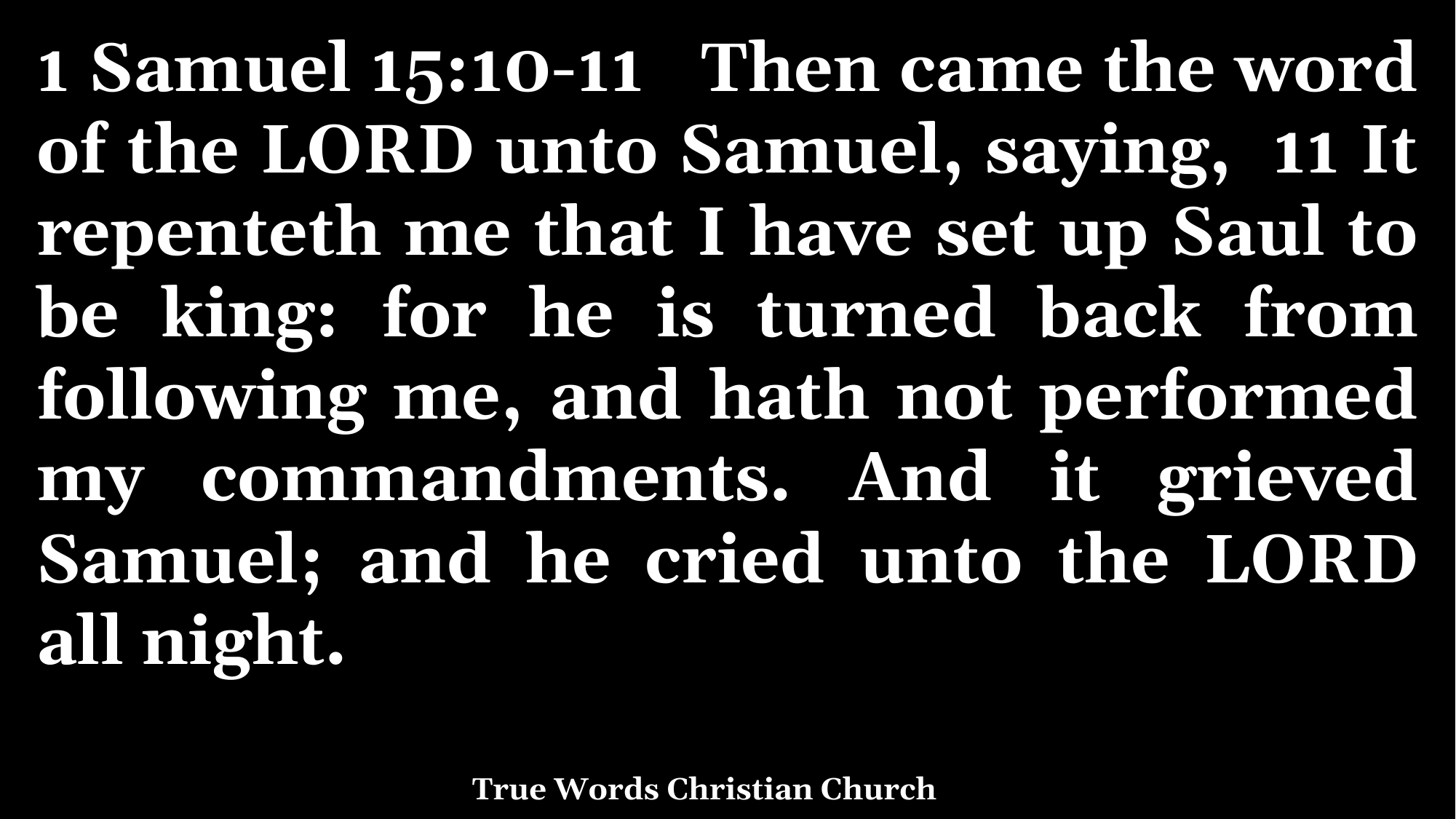

1 Samuel 15:10-11   Then came the word of the LORD unto Samuel, saying,  11 It repenteth me that I have set up Saul to be king: for he is turned back from following me, and hath not performed my commandments. And it grieved Samuel; and he cried unto the LORD all night.
True Words Christian Church